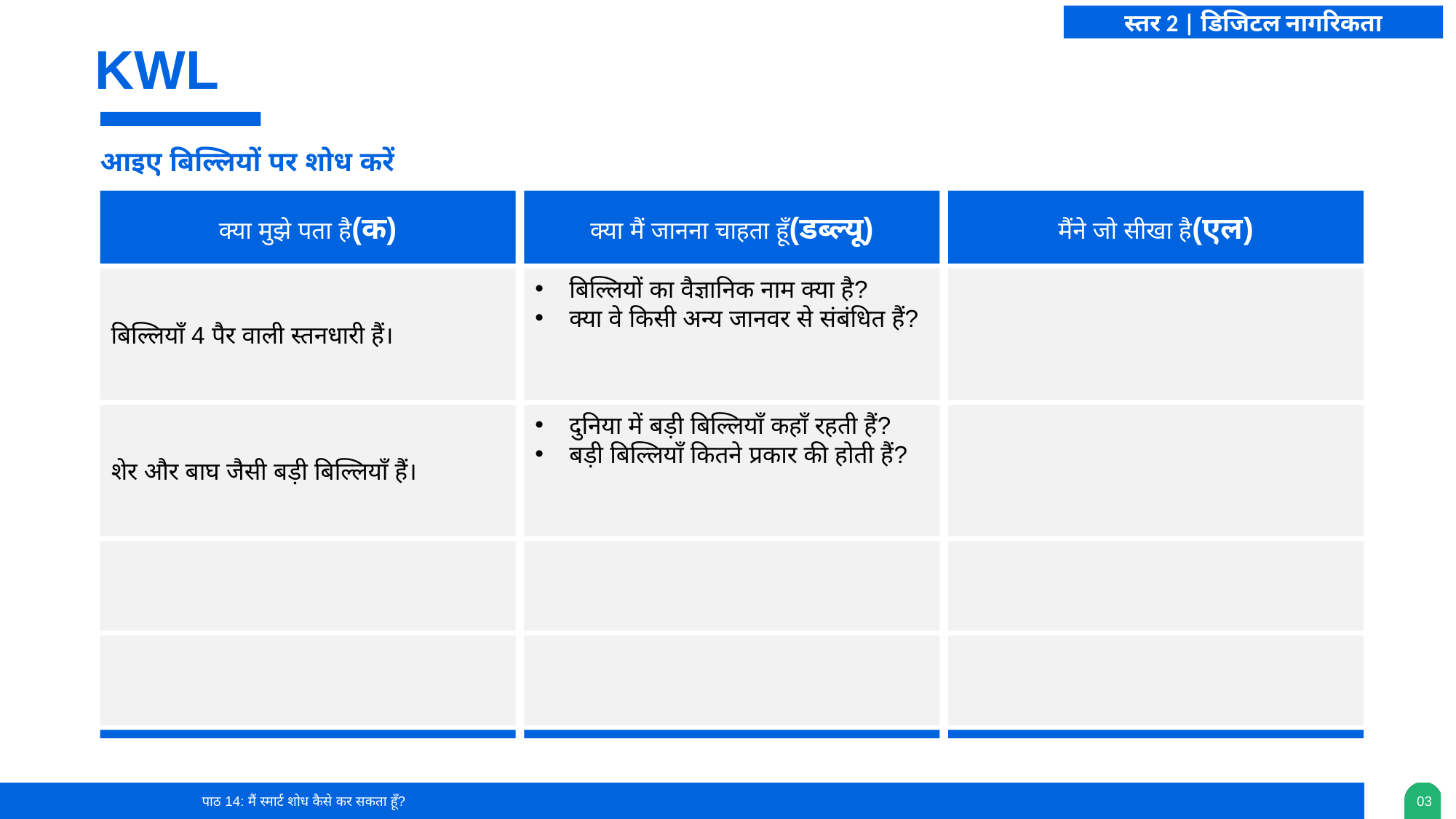

स्तर 2 | डिजिटल नागरिकता
KWL

आइए बिल्लियों पर शोध करें
क्या मुझे पता है(क)
क्या मैं जानना चाहता हूँ(डब्ल्यू)
मैंने जो सीखा है(एल)
बिल्लियाँ 4 पैर वाली स्तनधारी हैं।
बिल्लियों का वैज्ञानिक नाम क्या है?
क्या वे किसी अन्य जानवर से संबंधित हैं?

शेर और बाघ जैसी बड़ी बिल्लियाँ हैं।
दुनिया में बड़ी बिल्लियाँ कहाँ रहती हैं?
बड़ी बिल्लियाँ कितने प्रकार की होती हैं?

पाठ 14: मैं स्मार्ट शोध कैसे कर सकता हूँ?
03